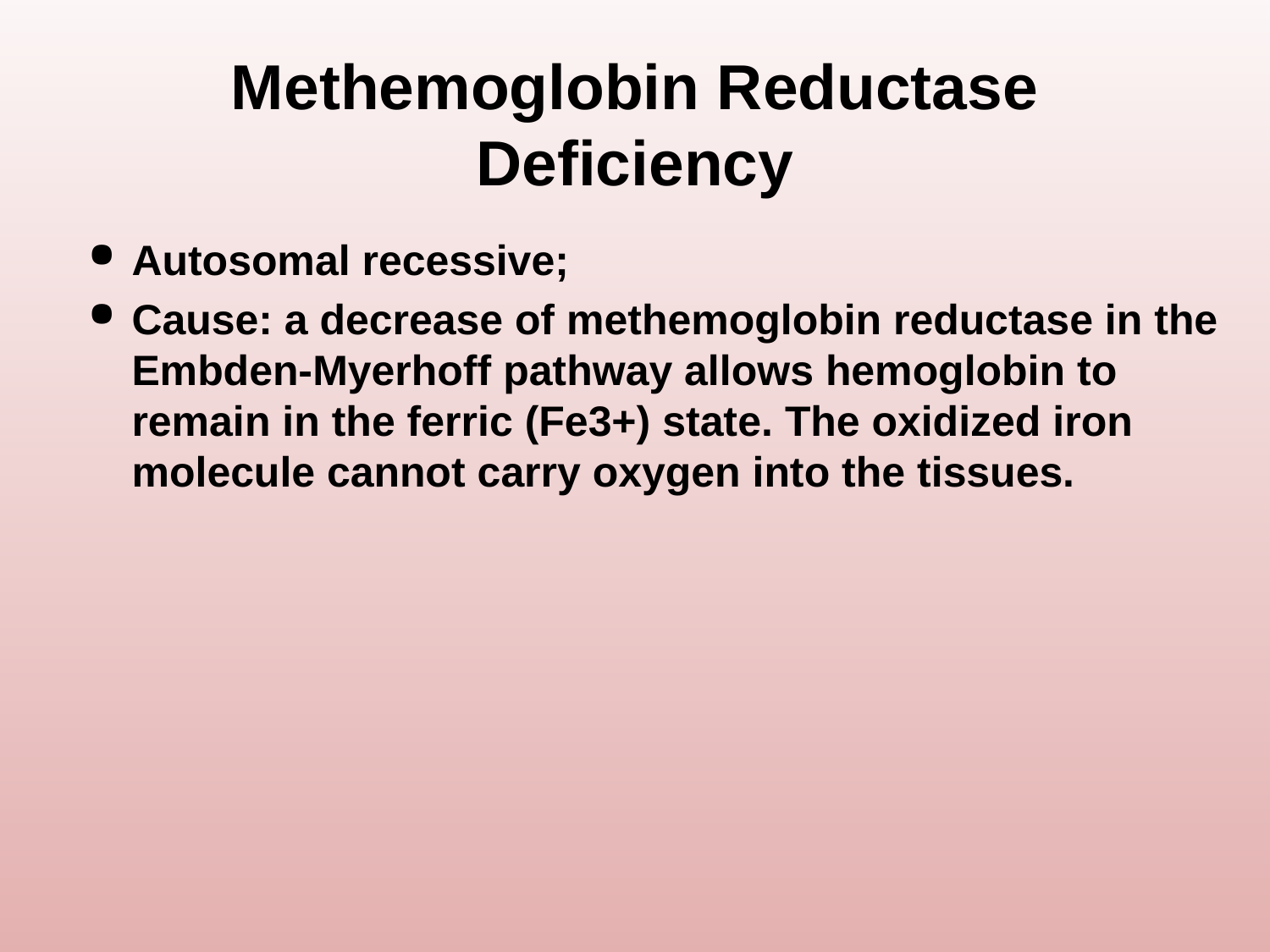

# Methemoglobin Reductase Deficiency
Autosomal recessive;
Cause: a decrease of methemoglobin reductase in the Embden-Myerhoff pathway allows hemoglobin to remain in the ferric (Fe3+) state. The oxidized iron molecule cannot carry oxygen into the tissues.